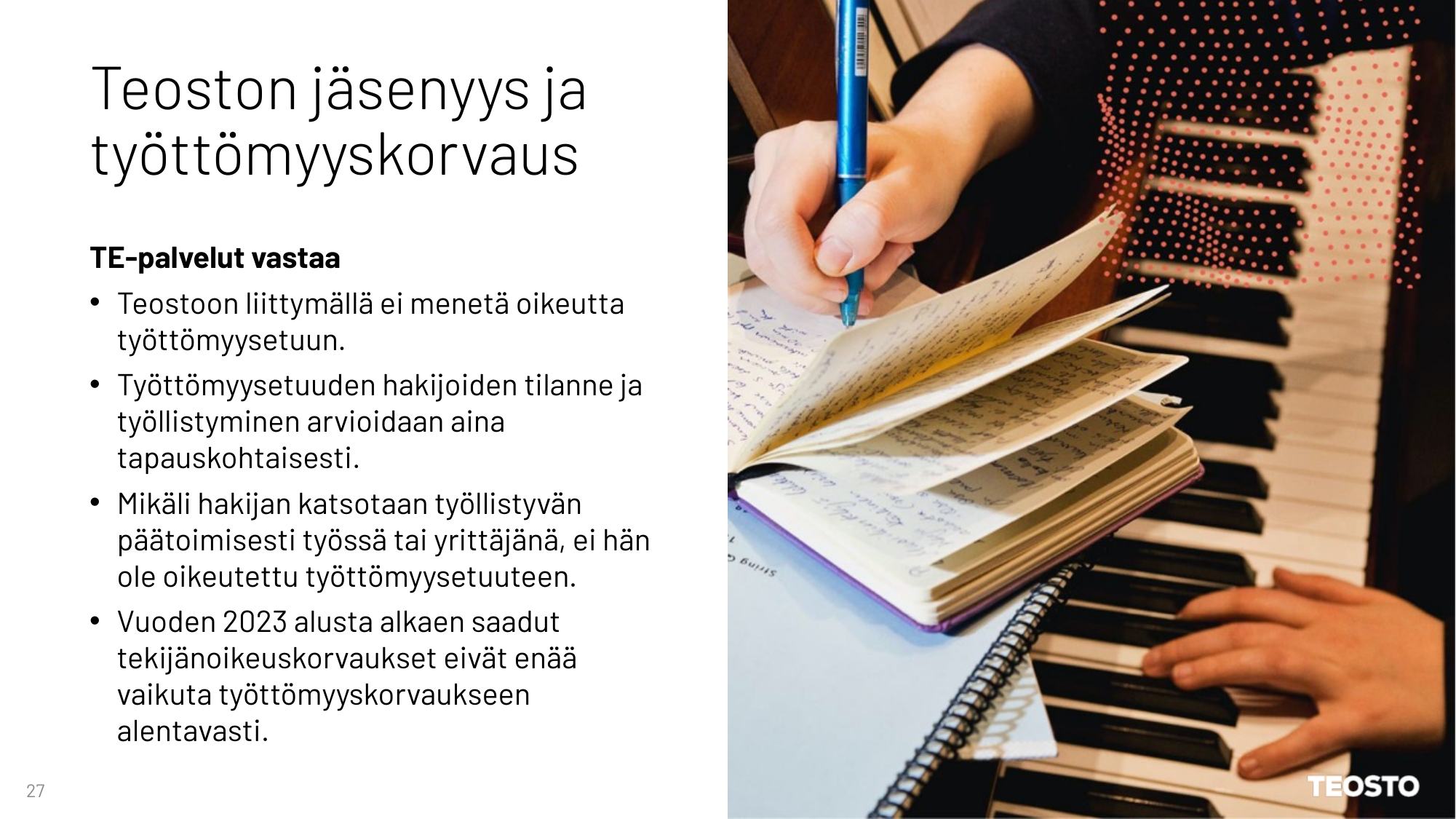

# Teoston jäsenyys ja työttömyyskorvaus
TE-palvelut vastaa
Teostoon liittymällä ei menetä oikeutta työttömyysetuun.
Työttömyysetuuden hakijoiden tilanne ja työllistyminen arvioidaan aina tapauskohtaisesti.
Mikäli hakijan katsotaan työllistyvän päätoimisesti työssä tai yrittäjänä, ei hän ole oikeutettu työttömyysetuuteen.
Vuoden 2023 alusta alkaen saadut tekijänoikeuskorvaukset eivät enää vaikuta työttömyyskorvaukseen alentavasti.
27